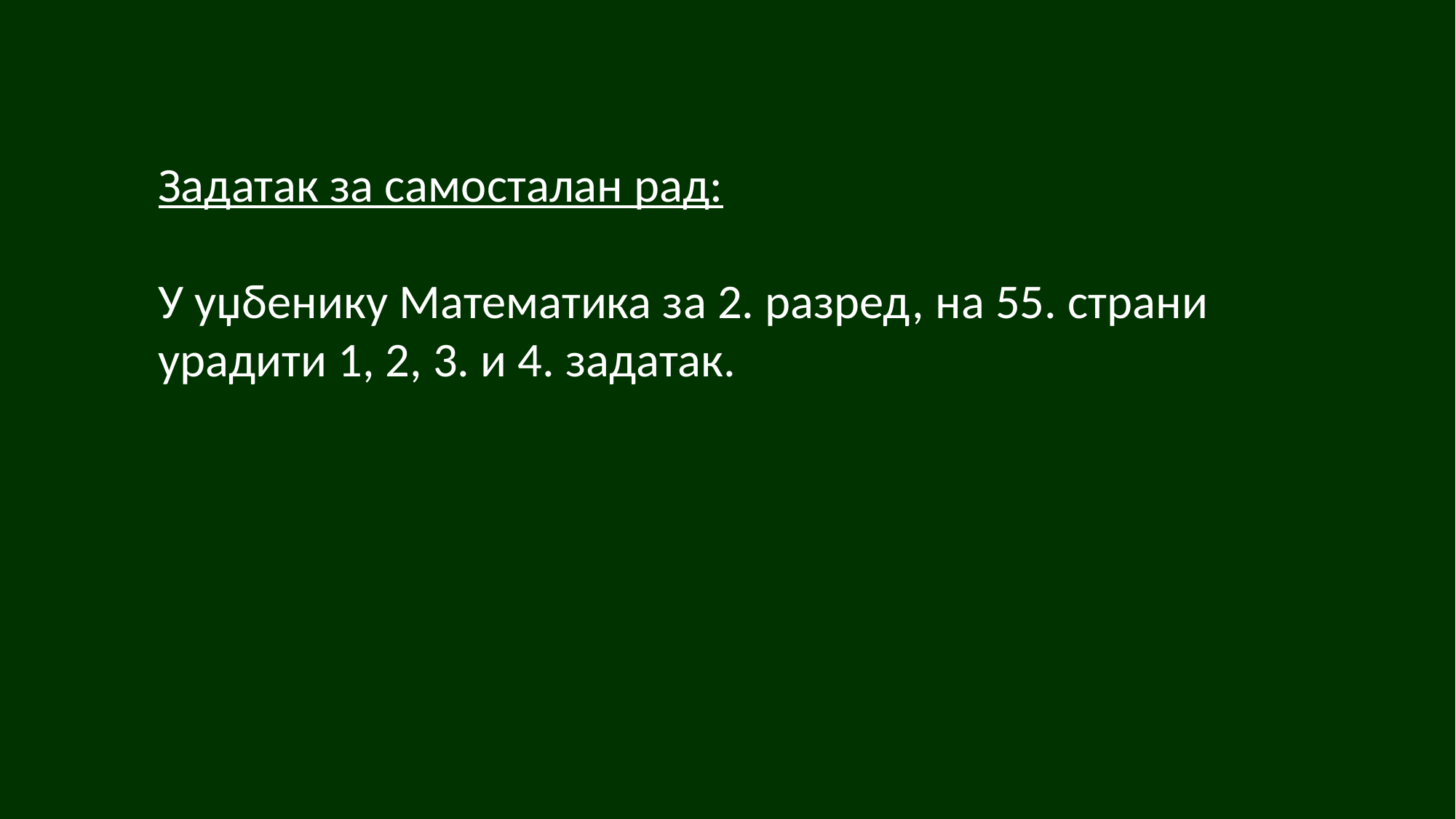

Задатак за самосталан рад:

У уџбенику Математика за 2. разред, на 55. страни
урадити 1, 2, 3. и 4. задатак.